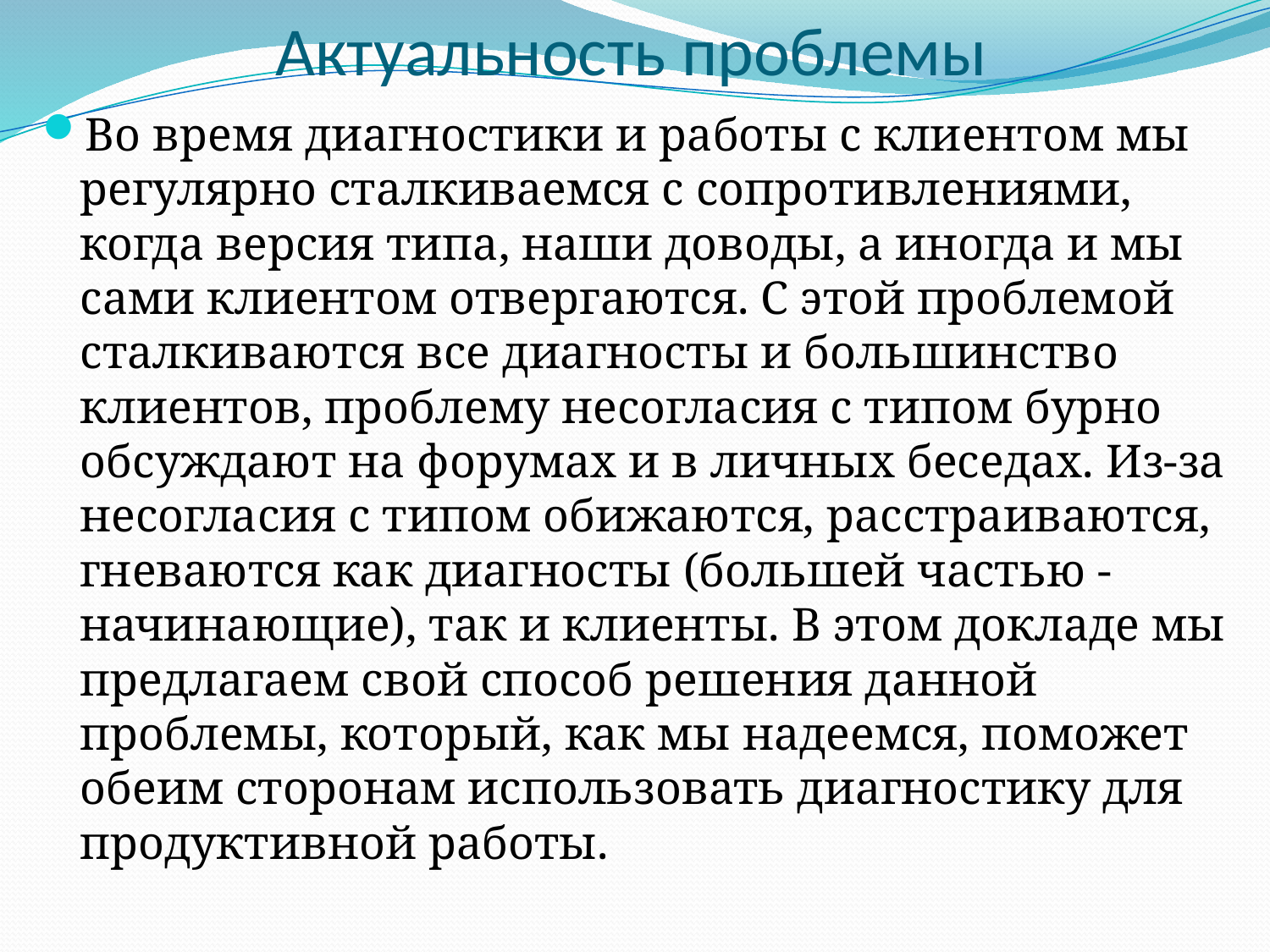

# Актуальность проблемы
Во время диагностики и работы с клиентом мы регулярно сталкиваемся с сопротивлениями, когда версия типа, наши доводы, а иногда и мы сами клиентом отвергаются. С этой проблемой сталкиваются все диагносты и большинство клиентов, проблему несогласия с типом бурно обсуждают на форумах и в личных беседах. Из-за несогласия с типом обижаются, расстраиваются, гневаются как диагносты (большей частью - начинающие), так и клиенты. В этом докладе мы предлагаем свой способ решения данной проблемы, который, как мы надеемся, поможет обеим сторонам использовать диагностику для продуктивной работы.